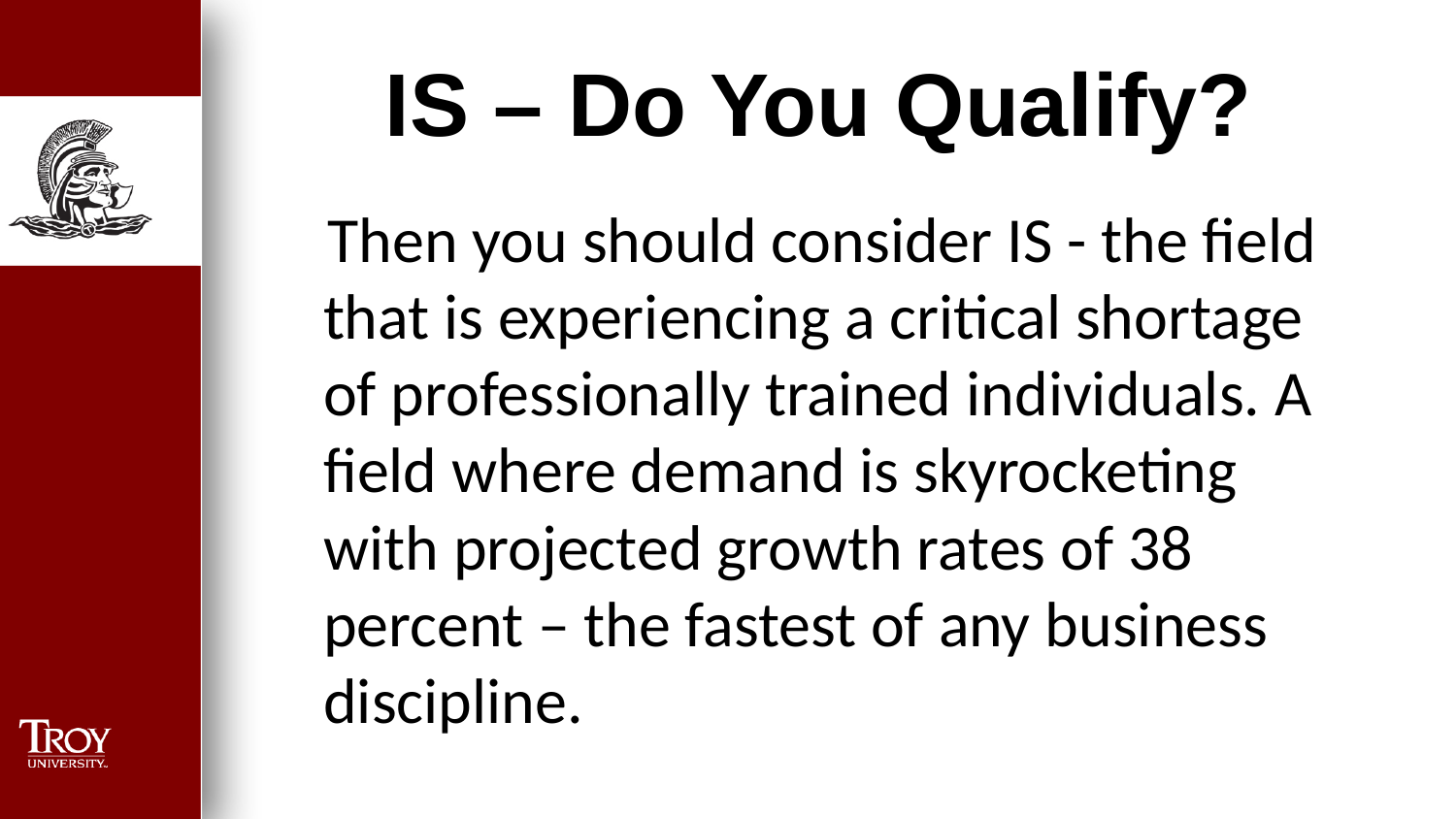

# IS – Do You Qualify?
    Then you should consider IS - the field that is experiencing a critical shortage of professionally trained individuals. A field where demand is skyrocketing with projected growth rates of 38 percent – the fastest of any business discipline.